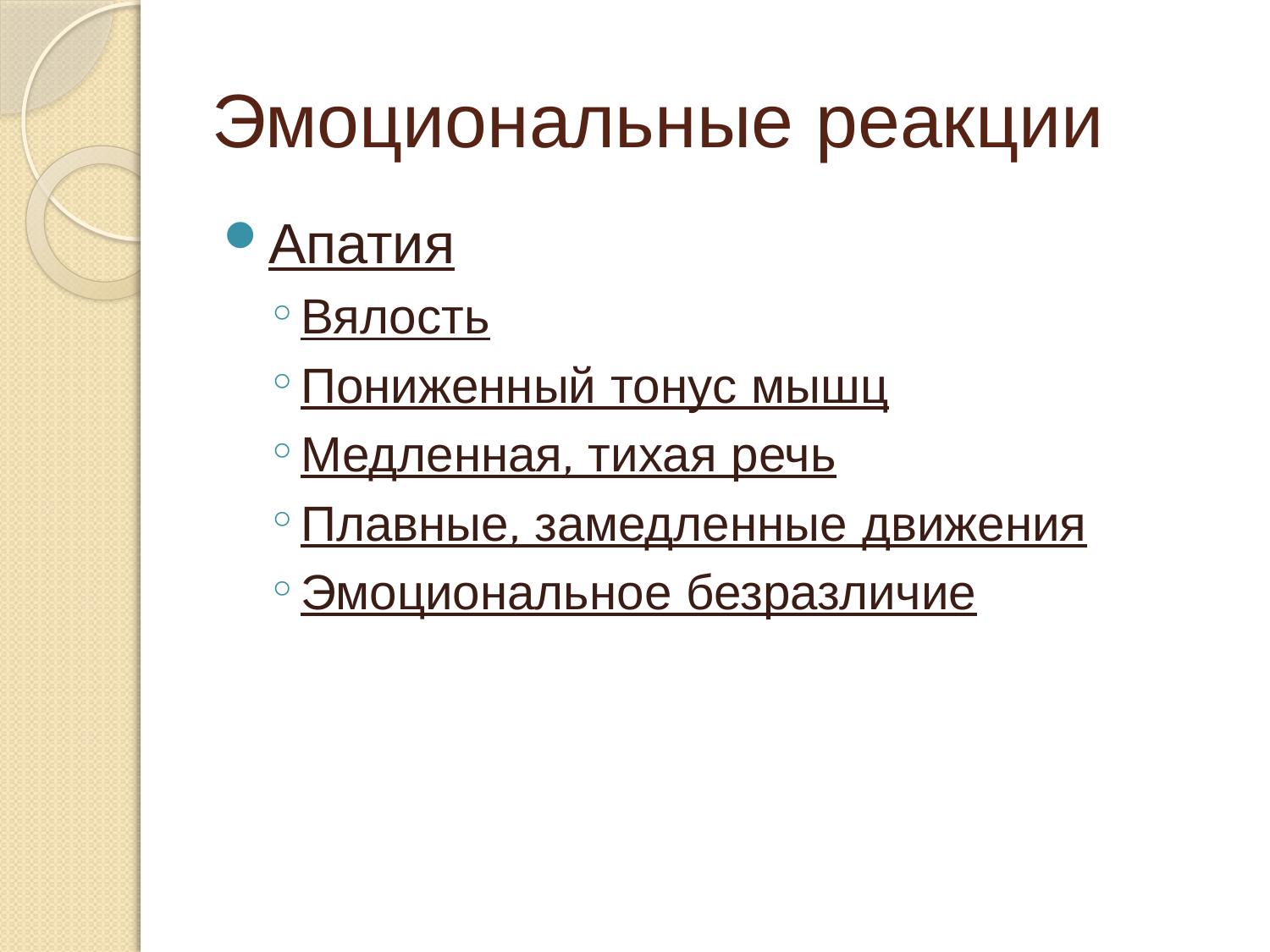

# Эмоциональные реакции
Апатия
Вялость
Пониженный тонус мышц
Медленная, тихая речь
Плавные, замедленные движения
Эмоциональное безразличие